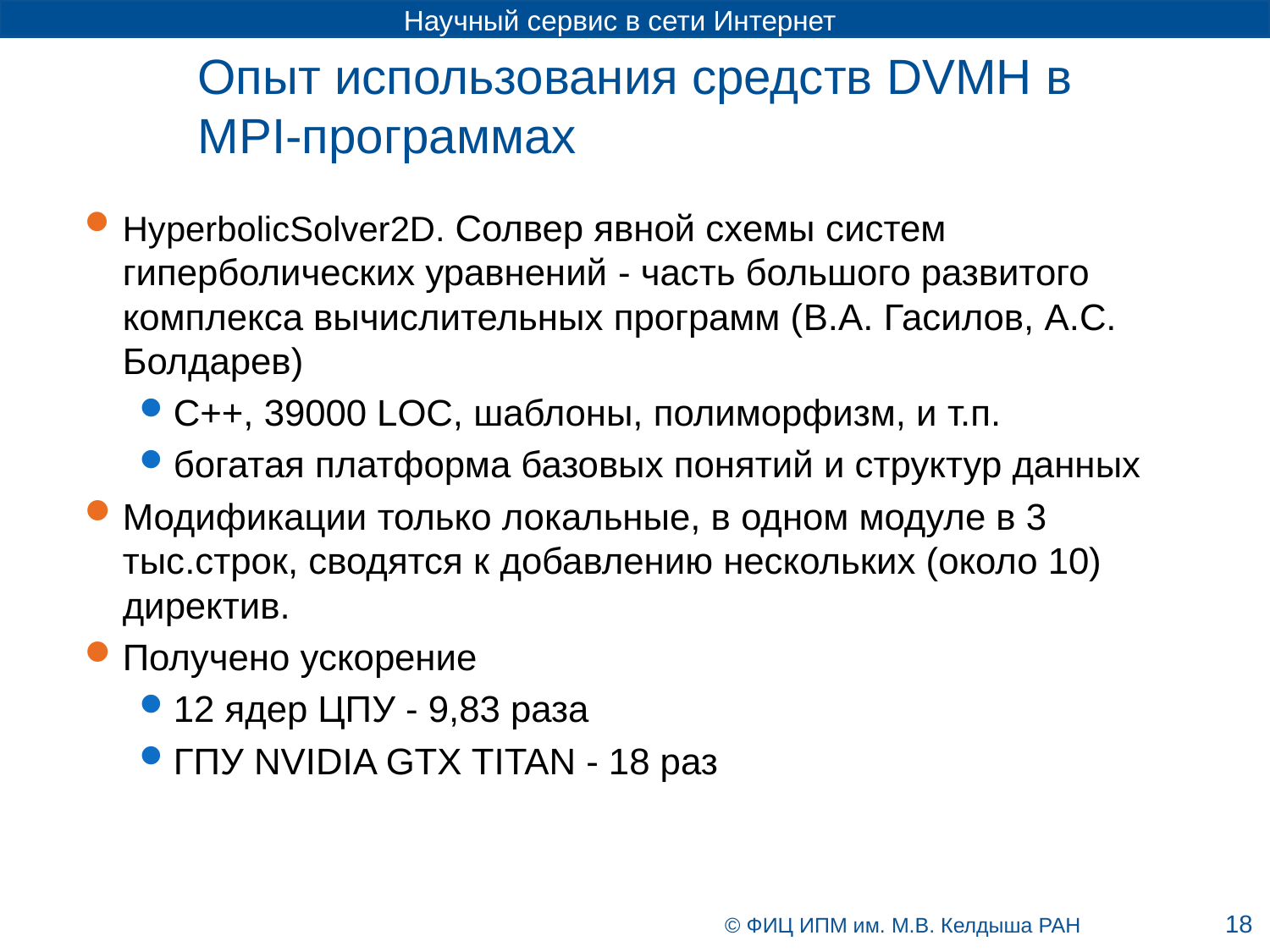

Опыт использования средств DVMH в
MPI-программах

HyperbolicSolver2D. Солвер явной схемы систем гиперболических уравнений - часть большого развитого комплекса вычислительных программ (В.А. Гасилов, А.С. Болдарев)
C++, 39000 LOC, шаблоны, полиморфизм, и т.п.
богатая платформа базовых понятий и структур данных
Модификации только локальные, в одном модуле в 3 тыс.строк, сводятся к добавлению нескольких (около 10) директив.
Получено ускорение
12 ядер ЦПУ - 9,83 раза
ГПУ NVIDIA GTX TITAN - 18 раз
18